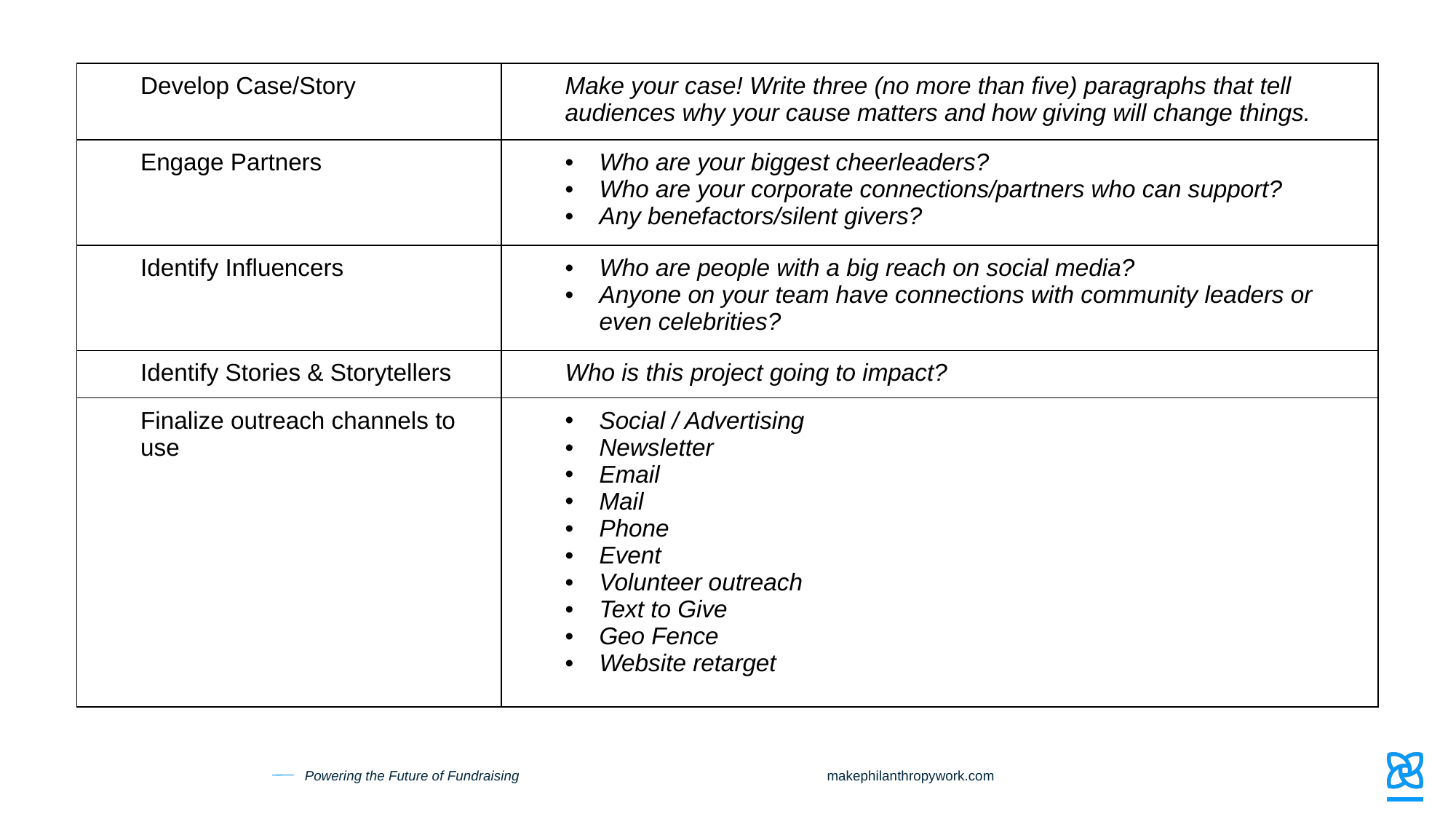

| Develop Case/Story | Make your case! Write three (no more than five) paragraphs that tell audiences why your cause matters and how giving will change things. |
| --- | --- |
| Engage Partners | Who are your biggest cheerleaders? Who are your corporate connections/partners who can support? Any benefactors/silent givers? |
| Identify Influencers | Who are people with a big reach on social media? Anyone on your team have connections with community leaders or even celebrities? |
| Identify Stories & Storytellers | Who is this project going to impact? |
| Finalize outreach channels to use | Social / Advertising  Newsletter  Email  Mail  Phone Event  Volunteer outreach  Text to Give Geo Fence  Website retarget |